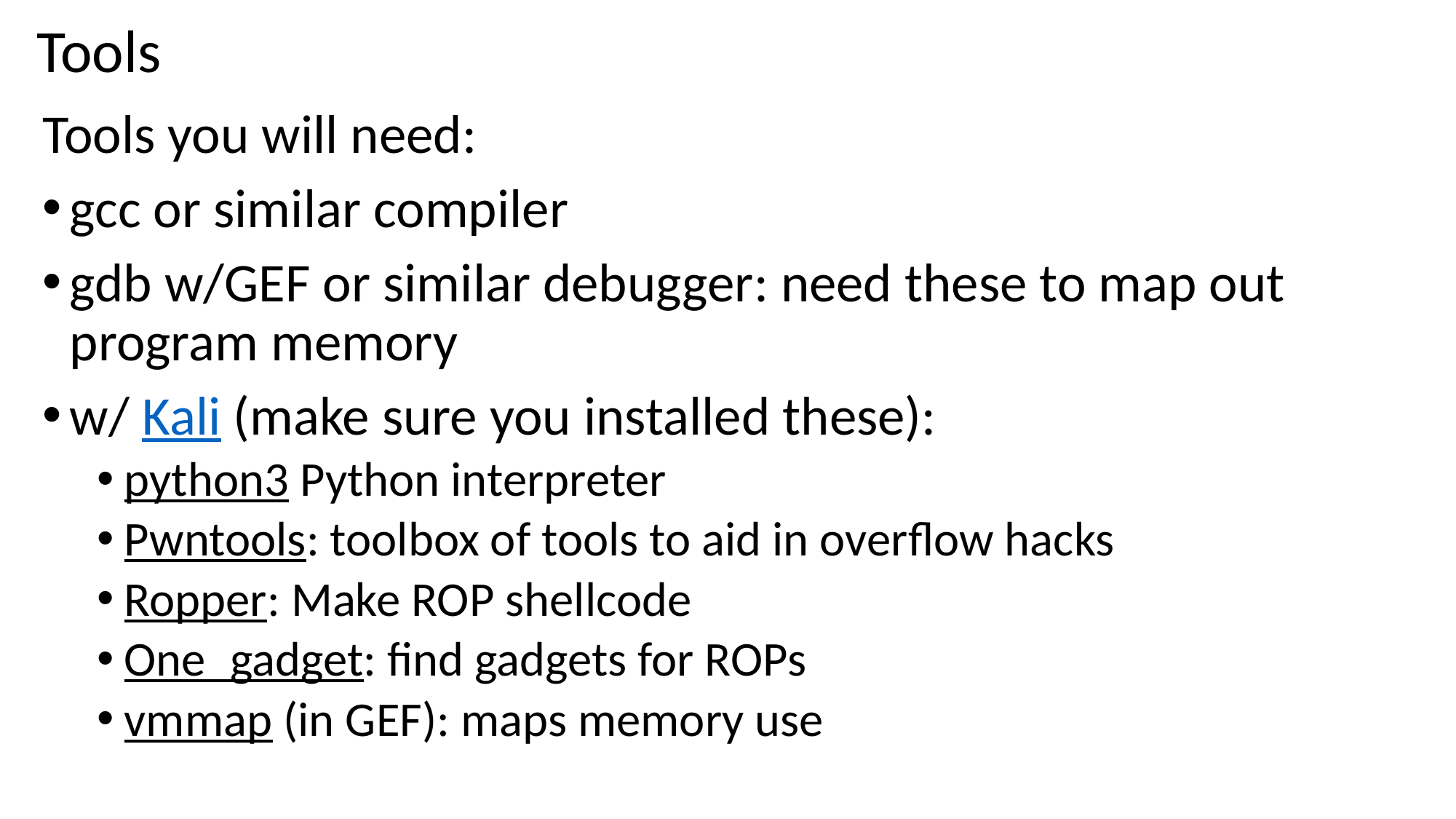

# Tools
Tools you will need:
gcc or similar compiler
gdb w/GEF or similar debugger: need these to map out program memory
w/ Kali (make sure you installed these):
python3 Python interpreter
Pwntools: toolbox of tools to aid in overflow hacks
Ropper: Make ROP shellcode
One_gadget: find gadgets for ROPs
vmmap (in GEF): maps memory use